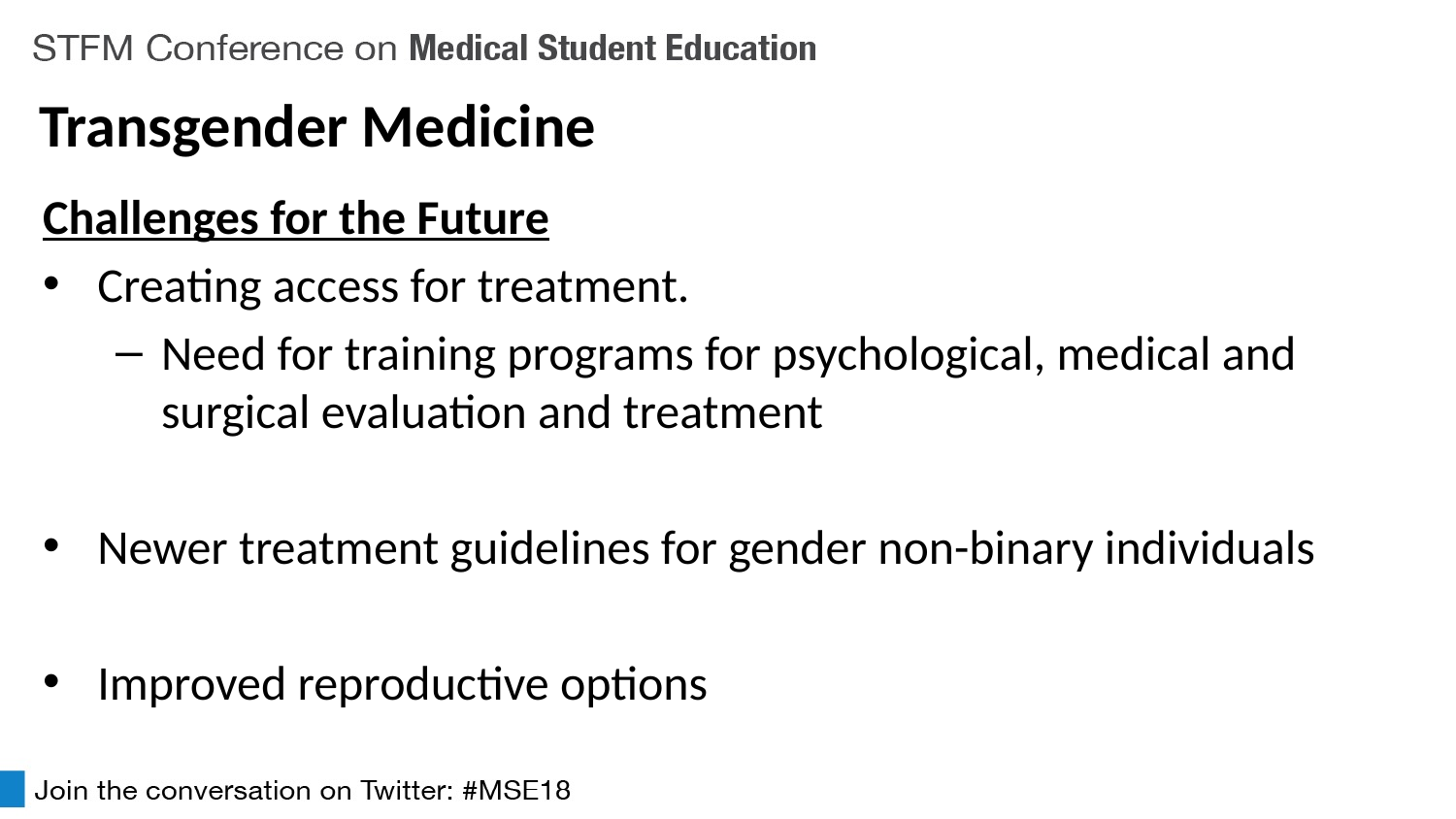

Transgender Medicine
Challenges for the Future
Creating access for treatment.
Need for training programs for psychological, medical and surgical evaluation and treatment

Newer treatment guidelines for gender non-binary individuals

Improved reproductive options